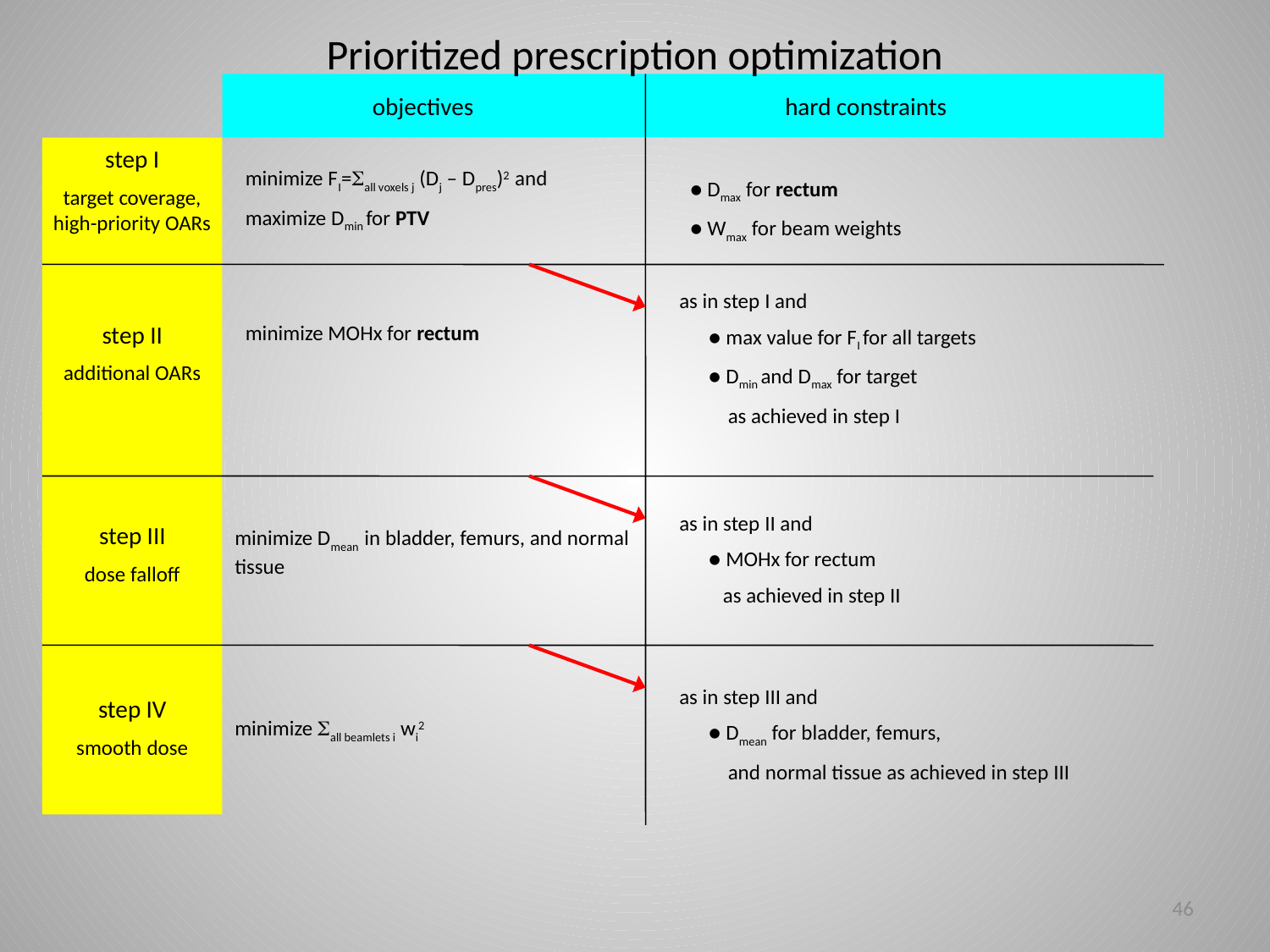

Prioritized prescription optimization

objectives
hard constraints
step I
target coverage, high-priority OARs
minimize FI=Σall voxels j (Dj – Dpres)2  and
maximize Dmin for PTV

● Dmax for rectum
● Wmax for beam weights

as in step I and
      ● max value for FI for all targets
      ● Dmin and Dmax for target
          as achieved in step I

step II
additional OARs

minimize MOHx for rectum

as in step II and
      ● MOHx for rectum
         as achieved in step II

step III
dose falloff
minimize Dmean  in bladder, femurs, and normal tissue

as in step III and
      ● Dmean for bladder, femurs,
          and normal tissue as achieved in step III

step IV
smooth dose
minimize Σall beamlets i wi2
46